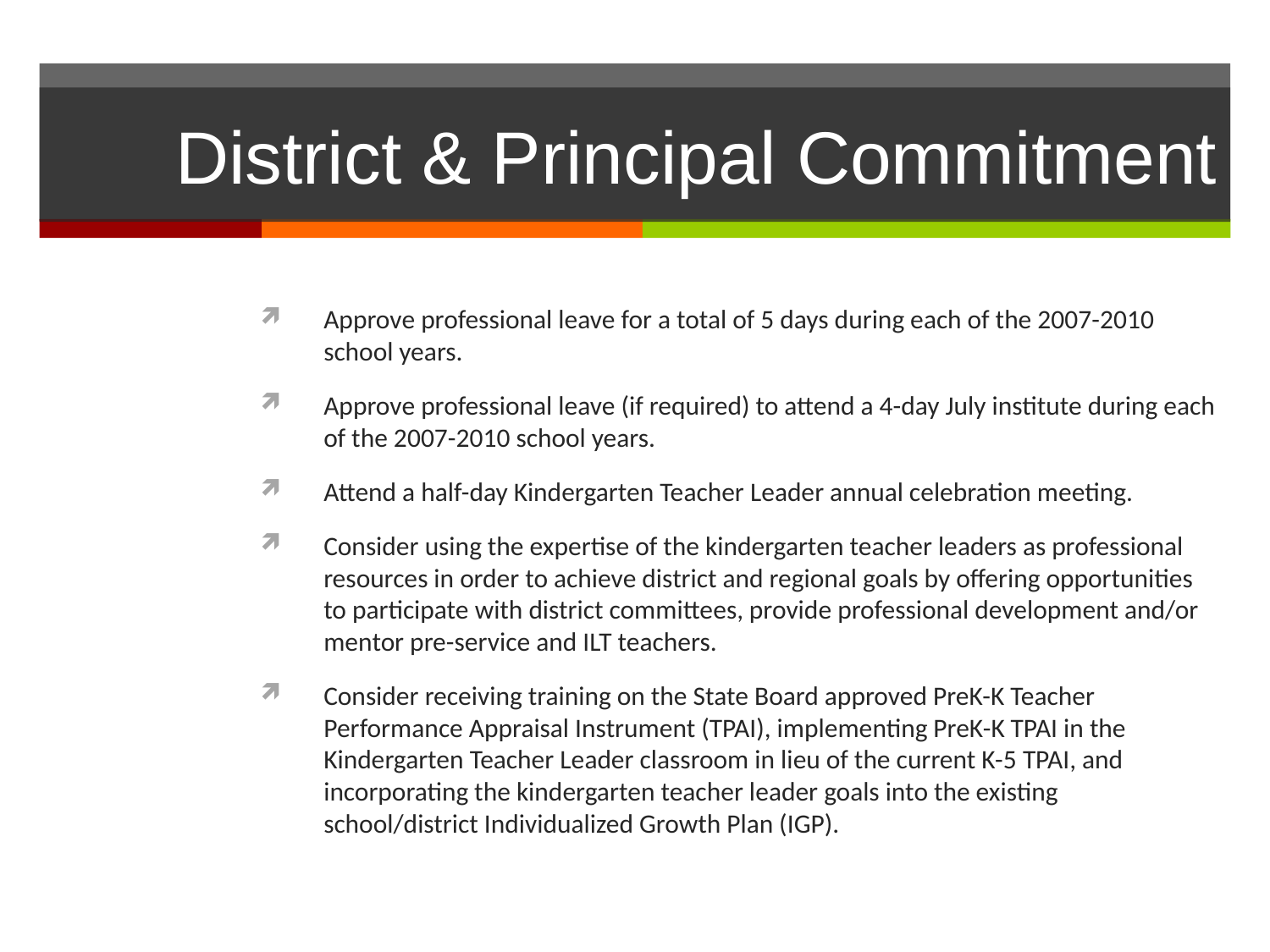

# District & Principal Commitment
Approve professional leave for a total of 5 days during each of the 2007-2010 school years.
Approve professional leave (if required) to attend a 4-day July institute during each of the 2007-2010 school years.
Attend a half-day Kindergarten Teacher Leader annual celebration meeting.
Consider using the expertise of the kindergarten teacher leaders as professional resources in order to achieve district and regional goals by offering opportunities to participate with district committees, provide professional development and/or mentor pre-service and ILT teachers.
Consider receiving training on the State Board approved PreK-K Teacher Performance Appraisal Instrument (TPAI), implementing PreK-K TPAI in the Kindergarten Teacher Leader classroom in lieu of the current K-5 TPAI, and incorporating the kindergarten teacher leader goals into the existing school/district Individualized Growth Plan (IGP).